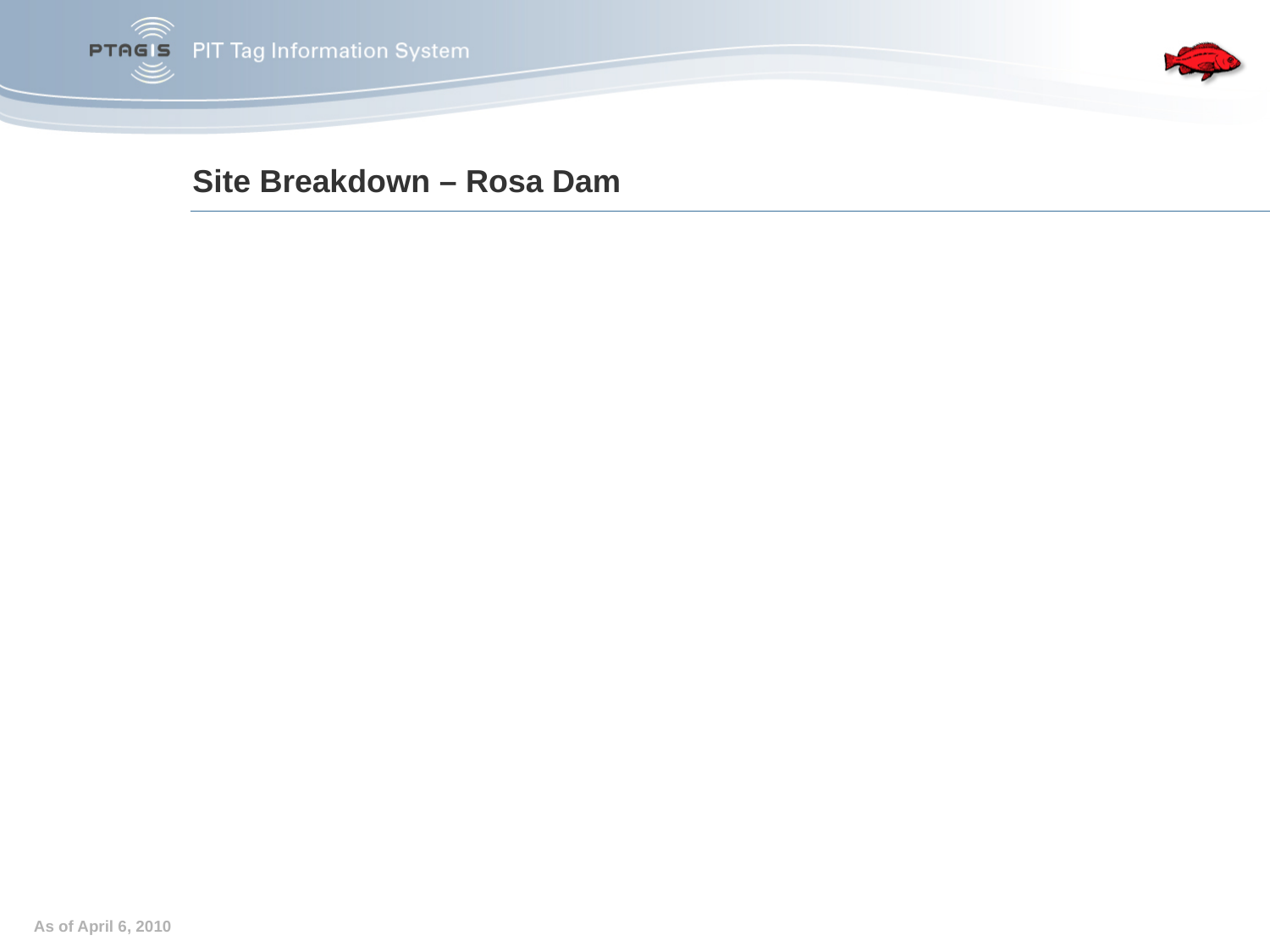

# Site Breakdown – Rosa Dam

In 2007,  the Yakama Nation installed three (3) pass-through overflow weir antennas.

4 Pass-through Antennas @9.6K ea.		38.4K
4 FS1001A @6K ea.				24K
4 Electronic Enclosures	 @7K ea.		28K
Satellite Communications @1K ea.		1K
PIT tag Data Electronics Room			15K
Total						106.4K
As of April 6, 2010